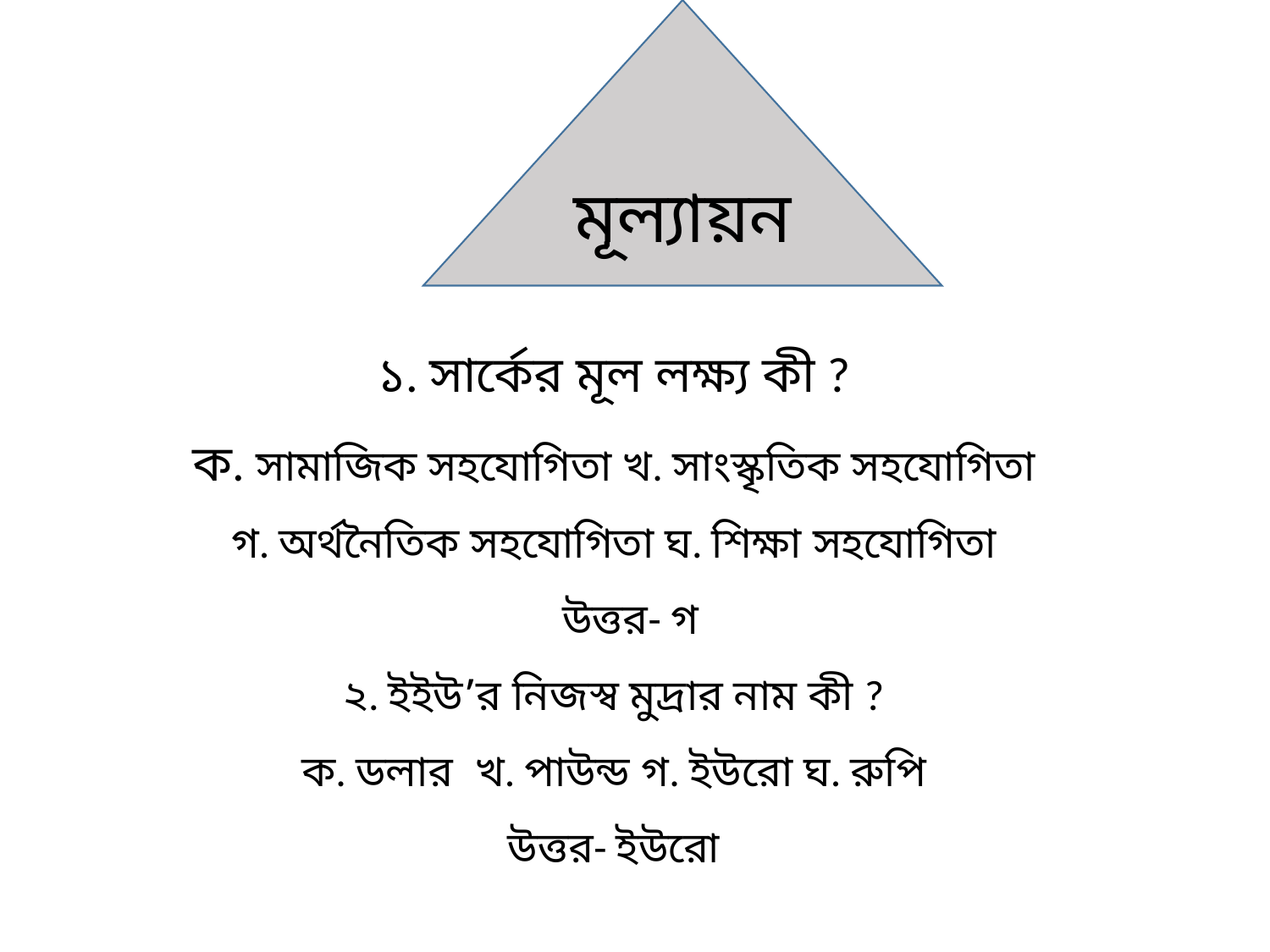

মূল্যায়ন
১. সার্কের মূল লক্ষ্য কী ?
ক. সামাজিক সহযোগিতা খ. সাংস্কৃতিক সহযোগিতা
গ. অর্থনৈতিক সহযোগিতা ঘ. শিক্ষা সহযোগিতা
   উত্তর- গ
২. ইইউ’র নিজস্ব মুদ্রার নাম কী ?
ক. ডলার  খ. পাউন্ড গ. ইউরো ঘ. রুপি
উত্তর- ইউরো